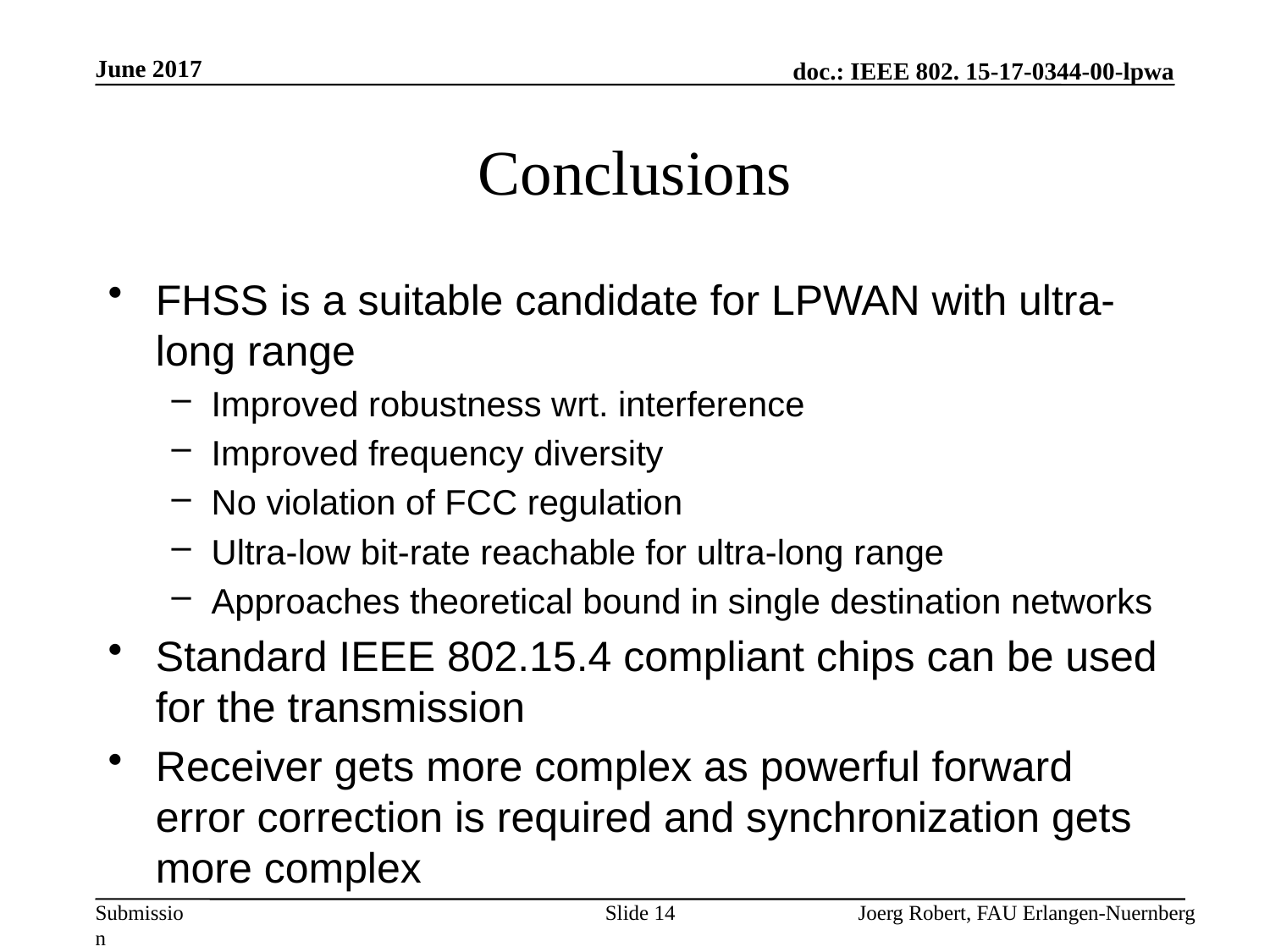

June 2017
# Conclusions
FHSS is a suitable candidate for LPWAN with ultra-long range
Improved robustness wrt. interference
Improved frequency diversity
No violation of FCC regulation
Ultra-low bit-rate reachable for ultra-long range
Approaches theoretical bound in single destination networks
Standard IEEE 802.15.4 compliant chips can be used for the transmission
Receiver gets more complex as powerful forward error correction is required and synchronization gets more complex
Slide 14
Joerg Robert, FAU Erlangen-Nuernberg